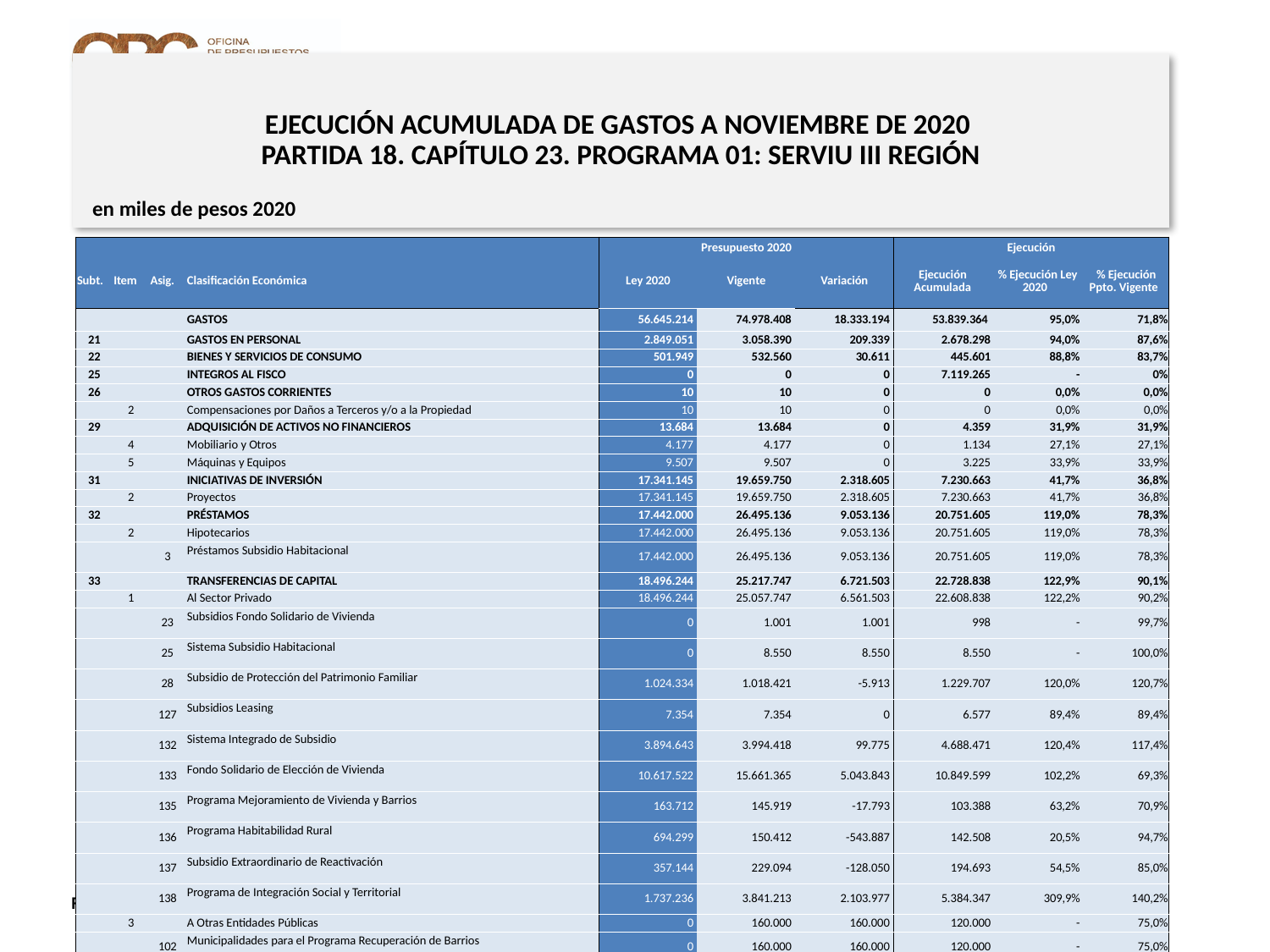

# EJECUCIÓN ACUMULADA DE GASTOS A NOVIEMBRE DE 2020 PARTIDA 18. CAPÍTULO 23. PROGRAMA 01: SERVIU III REGIÓN
en miles de pesos 2020
|  |  |  |  | Presupuesto 2020 |  |  | Ejecución |  |  |
| --- | --- | --- | --- | --- | --- | --- | --- | --- | --- |
| Subt. | Item | Asig. | Clasificación Económica | Ley 2020 | Vigente | Variación | Ejecución Acumulada | % Ejecución Ley 2020 | % Ejecución Ppto. Vigente |
|  |  |  | GASTOS | 56.645.214 | 74.978.408 | 18.333.194 | 53.839.364 | 95,0% | 71,8% |
| 21 |  |  | GASTOS EN PERSONAL | 2.849.051 | 3.058.390 | 209.339 | 2.678.298 | 94,0% | 87,6% |
| 22 |  |  | BIENES Y SERVICIOS DE CONSUMO | 501.949 | 532.560 | 30.611 | 445.601 | 88,8% | 83,7% |
| 25 |  |  | INTEGROS AL FISCO | 0 | 0 | 0 | 7.119.265 | - | 0% |
| 26 |  |  | OTROS GASTOS CORRIENTES | 10 | 10 | 0 | 0 | 0,0% | 0,0% |
|  | 2 |  | Compensaciones por Daños a Terceros y/o a la Propiedad | 10 | 10 | 0 | 0 | 0,0% | 0,0% |
| 29 |  |  | ADQUISICIÓN DE ACTIVOS NO FINANCIEROS | 13.684 | 13.684 | 0 | 4.359 | 31,9% | 31,9% |
|  | 4 |  | Mobiliario y Otros | 4.177 | 4.177 | 0 | 1.134 | 27,1% | 27,1% |
|  | 5 |  | Máquinas y Equipos | 9.507 | 9.507 | 0 | 3.225 | 33,9% | 33,9% |
| 31 |  |  | INICIATIVAS DE INVERSIÓN | 17.341.145 | 19.659.750 | 2.318.605 | 7.230.663 | 41,7% | 36,8% |
|  | 2 |  | Proyectos | 17.341.145 | 19.659.750 | 2.318.605 | 7.230.663 | 41,7% | 36,8% |
| 32 |  |  | PRÉSTAMOS | 17.442.000 | 26.495.136 | 9.053.136 | 20.751.605 | 119,0% | 78,3% |
|  | 2 |  | Hipotecarios | 17.442.000 | 26.495.136 | 9.053.136 | 20.751.605 | 119,0% | 78,3% |
|  |  | 3 | Préstamos Subsidio Habitacional | 17.442.000 | 26.495.136 | 9.053.136 | 20.751.605 | 119,0% | 78,3% |
| 33 |  |  | TRANSFERENCIAS DE CAPITAL | 18.496.244 | 25.217.747 | 6.721.503 | 22.728.838 | 122,9% | 90,1% |
|  | 1 |  | Al Sector Privado | 18.496.244 | 25.057.747 | 6.561.503 | 22.608.838 | 122,2% | 90,2% |
|  |  | 23 | Subsidios Fondo Solidario de Vivienda | 0 | 1.001 | 1.001 | 998 | - | 99,7% |
|  |  | 25 | Sistema Subsidio Habitacional | 0 | 8.550 | 8.550 | 8.550 | - | 100,0% |
|  |  | 28 | Subsidio de Protección del Patrimonio Familiar | 1.024.334 | 1.018.421 | -5.913 | 1.229.707 | 120,0% | 120,7% |
|  |  | 127 | Subsidios Leasing | 7.354 | 7.354 | 0 | 6.577 | 89,4% | 89,4% |
|  |  | 132 | Sistema Integrado de Subsidio | 3.894.643 | 3.994.418 | 99.775 | 4.688.471 | 120,4% | 117,4% |
|  |  | 133 | Fondo Solidario de Elección de Vivienda | 10.617.522 | 15.661.365 | 5.043.843 | 10.849.599 | 102,2% | 69,3% |
|  |  | 135 | Programa Mejoramiento de Vivienda y Barrios | 163.712 | 145.919 | -17.793 | 103.388 | 63,2% | 70,9% |
|  |  | 136 | Programa Habitabilidad Rural | 694.299 | 150.412 | -543.887 | 142.508 | 20,5% | 94,7% |
|  |  | 137 | Subsidio Extraordinario de Reactivación | 357.144 | 229.094 | -128.050 | 194.693 | 54,5% | 85,0% |
|  |  | 138 | Programa de Integración Social y Territorial | 1.737.236 | 3.841.213 | 2.103.977 | 5.384.347 | 309,9% | 140,2% |
|  | 3 |  | A Otras Entidades Públicas | 0 | 160.000 | 160.000 | 120.000 | - | 75,0% |
|  |  | 102 | Municipalidades para el Programa Recuperación de Barrios | 0 | 160.000 | 160.000 | 120.000 | - | 75,0% |
| 34 |  |  | SERVICIO DE LA DEUDA | 1.131 | 1.131 | 0 | 0 | 0,0% | 0,0% |
|  | 7 |  | Deuda Flotante | 1.131 | 1.131 | 0 | 0 | 0,0% | 0,0% |
Nota: Para el cálculo del presupuesto vigente, así como para determinar la ejecución acumulada, no se incluyó: el subtítulo 25.99 “Otros Íntegros al Fisco” por cuanto corresponden a movimientos contables derivados de una instrucción administrativa aplicada por Dipres a partir del mes de abril.
14